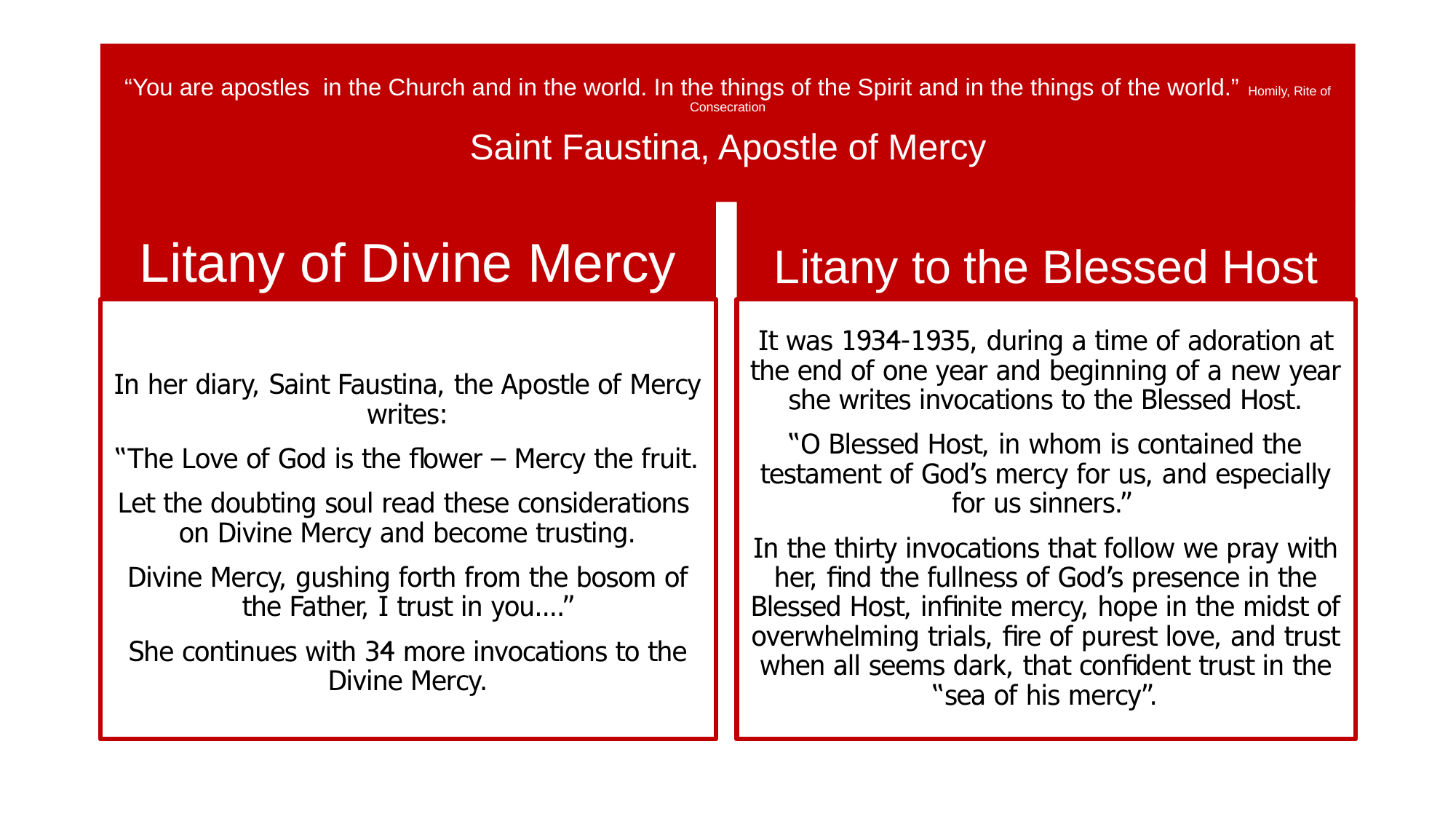

# “You are apostles  in the Church and in the world. In the things of the Spirit and in the things of the world.” Homily, Rite of Consecration Saint Faustina, Apostle of Mercy
Litany of Divine Mercy
Litany to the Blessed Host

In her diary, Saint Faustina, the Apostle of Mercy writes:
“The Love of God is the flower – Mercy the fruit.
Let the doubting soul read these considerations  on Divine Mercy and become trusting.
Divine Mercy, gushing forth from the bosom of the Father, I trust in you….”
She continues with 34 more invocations to the Divine Mercy.

It was 1934-1935, during a time of adoration at the end of one year and beginning of a new year she writes invocations to the Blessed Host.
“O Blessed Host, in whom is contained the testament of God’s mercy for us, and especially for us sinners.”
In the thirty invocations that follow we pray with her, find the fullness of God’s presence in the Blessed Host, infinite mercy, hope in the midst of overwhelming trials, fire of purest love, and trust when all seems dark, that confident trust in the “sea of his mercy”.